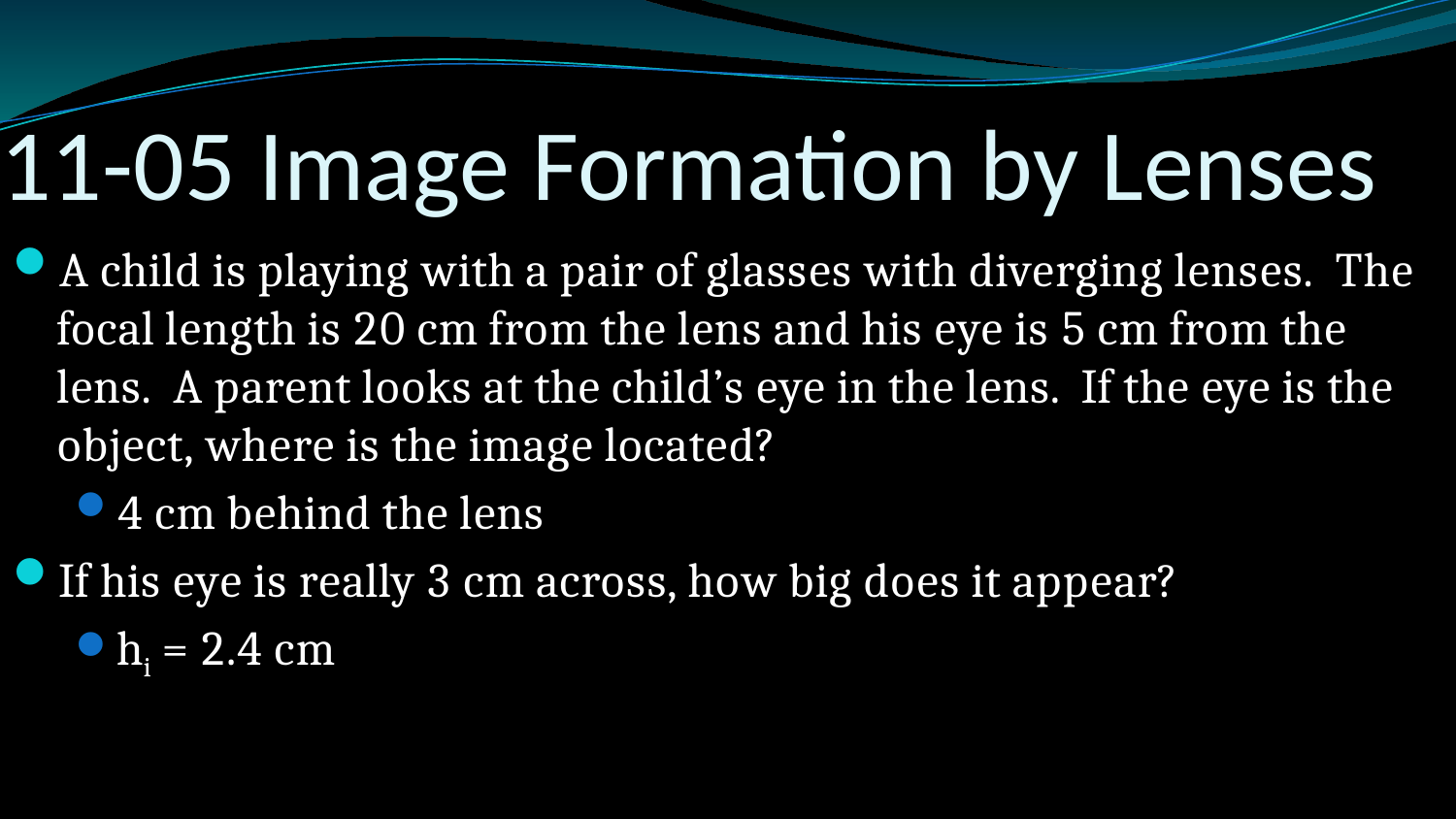

# 11-05 Image Formation by Lenses
A child is playing with a pair of glasses with diverging lenses.  The focal length is 20 cm from the lens and his eye is 5 cm from the lens.  A parent looks at the child’s eye in the lens.  If the eye is the object, where is the image located?
4 cm behind the lens
If his eye is really 3 cm across, how big does it appear?
hi = 2.4 cm